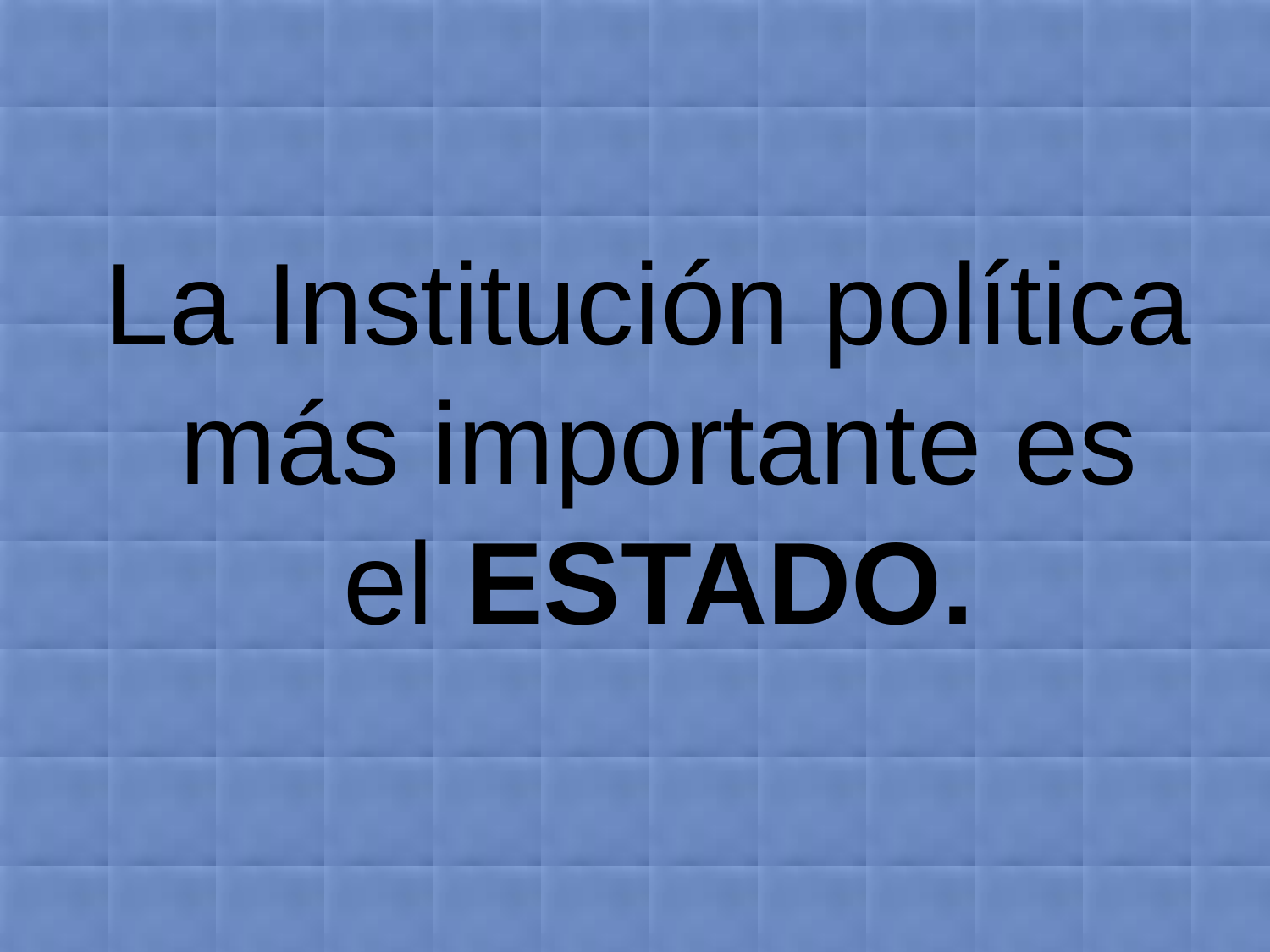

La Institución política más importante es el ESTADO.